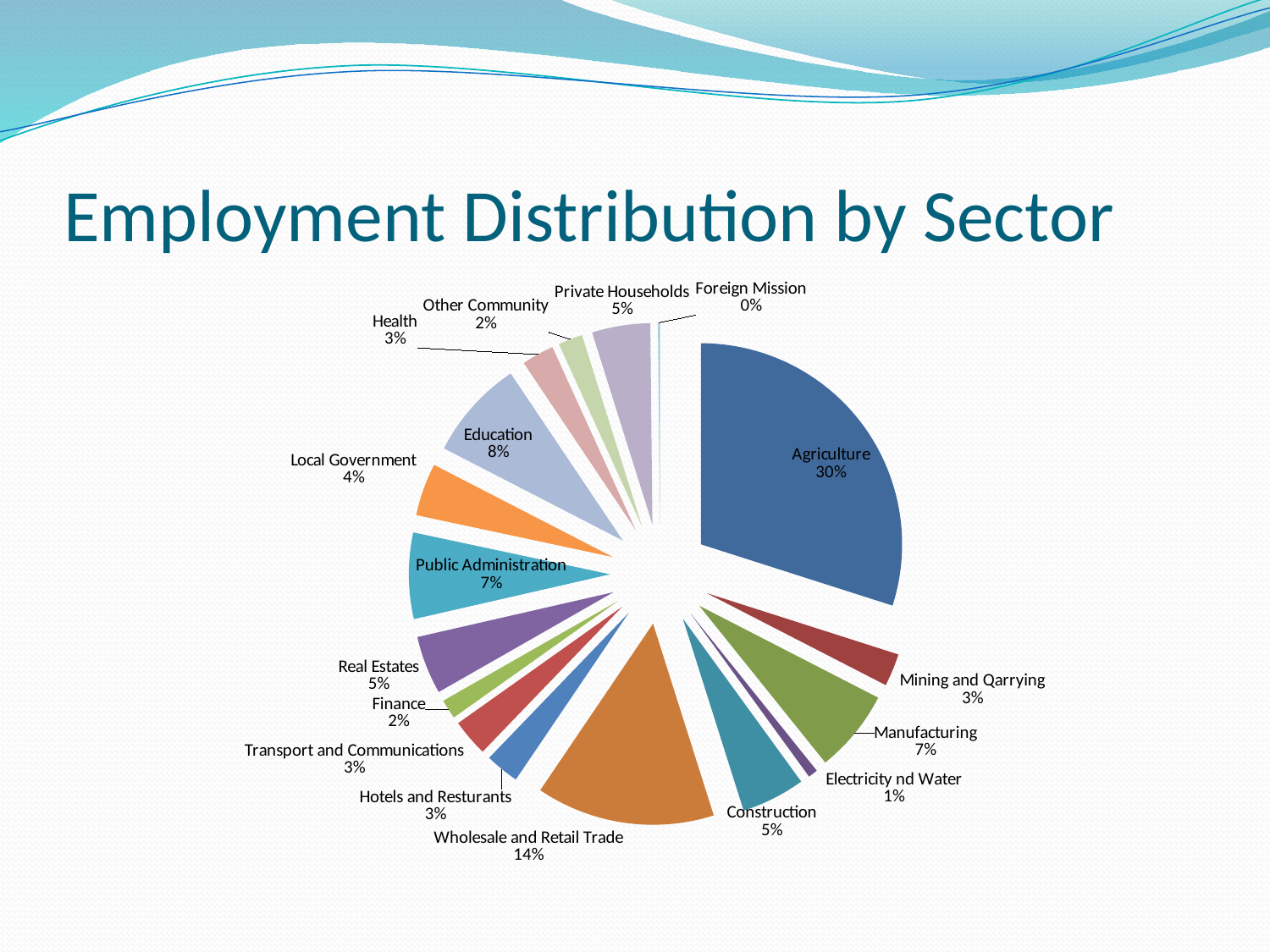

# Employment Distribution by Sector

### Chart

| Category | Number |
|---|---|
| Agriculture | 161367.0 |
| Mining and Qarrying | 14173.0 |
| Manufacturing | 35973.0 |
| Electricity nd Water | 4163.0 |
| Construction | 27587.0 |
| Wholesale and Retail Trade | 77401.0 |
| Hotels and Resturants | 14667.0 |
| Transport and Communications | 16050.0 |
| Finance | 8424.0 |
| Real Estates | 25255.0 |
| Public Administration | 37348.0 |
| Local Government | 22809.0 |
| Education | 43245.0 |
| Health | 14002.0 |
| Other Community | 10554.0 |
| Private Households | 25235.0 |
| Foreign Mission | 895.0 |